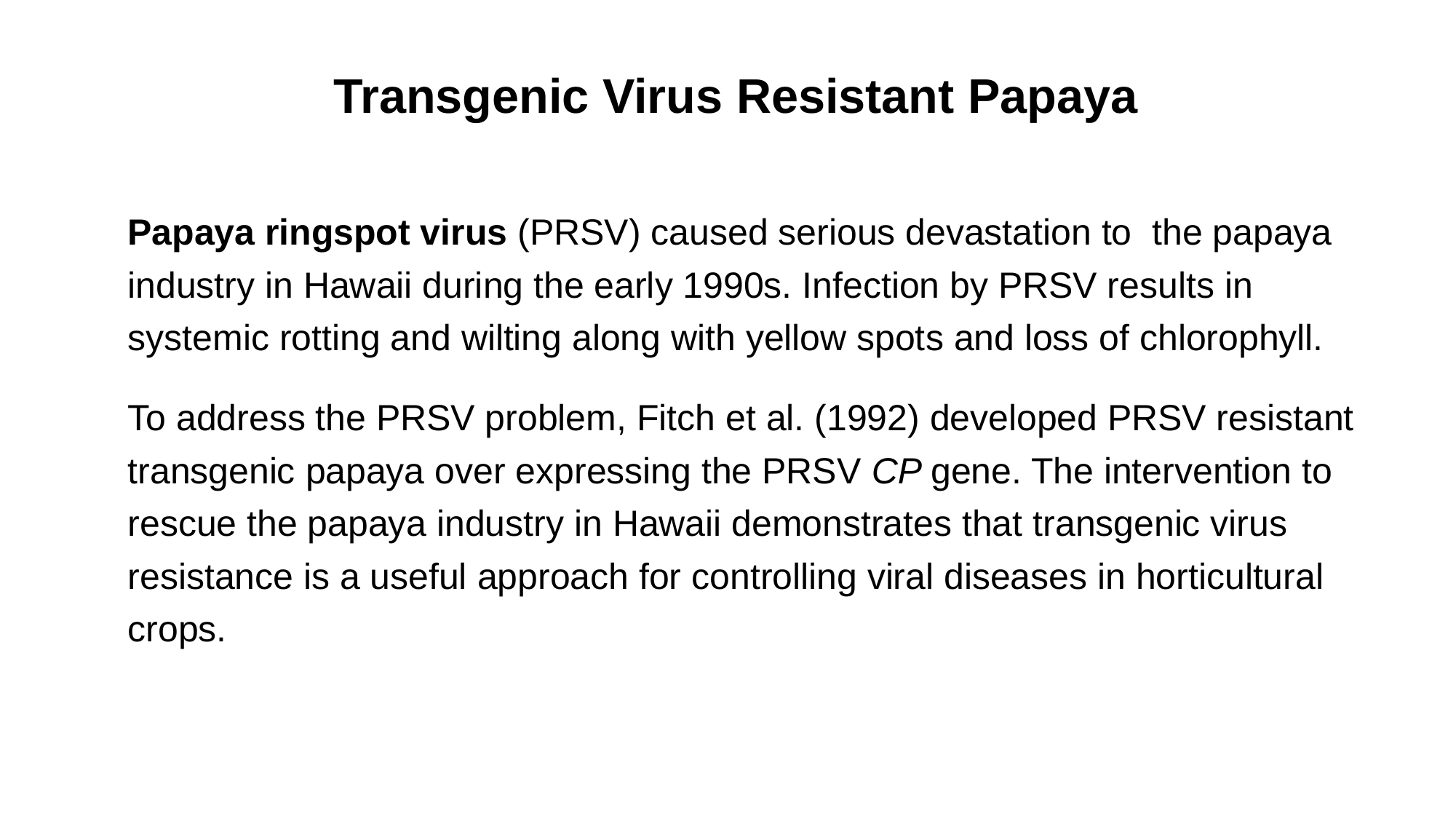

Transgenic Virus Resistant Papaya

Papaya ringspot virus (PRSV) caused serious devastation to  the papaya industry in Hawaii during the early 1990s. Infection by PRSV results in systemic rotting and wilting along with yellow spots and loss of chlorophyll.
To address the PRSV problem, Fitch et al. (1992) developed PRSV resistant transgenic papaya over expressing the PRSV CP gene. The intervention to rescue the papaya industry in Hawaii demonstrates that transgenic virus resistance is a useful approach for controlling viral diseases in horticultural crops.